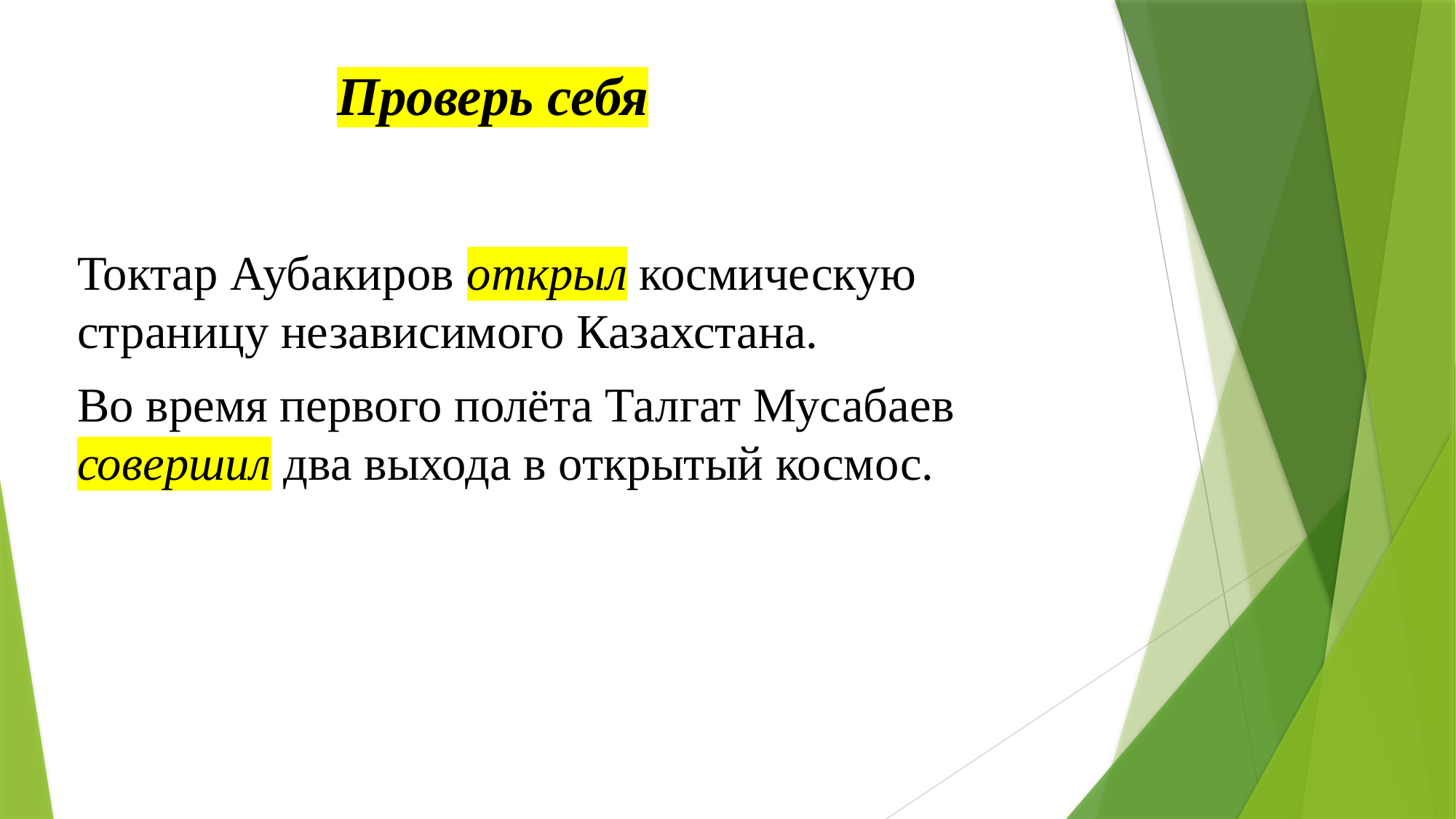

# Проверь себя
Токтар Аубакиров открыл космическую страницу независимого Казахстана.
Во время первого полёта Талгат Мусабаев совершил два выхода в открытый космос.